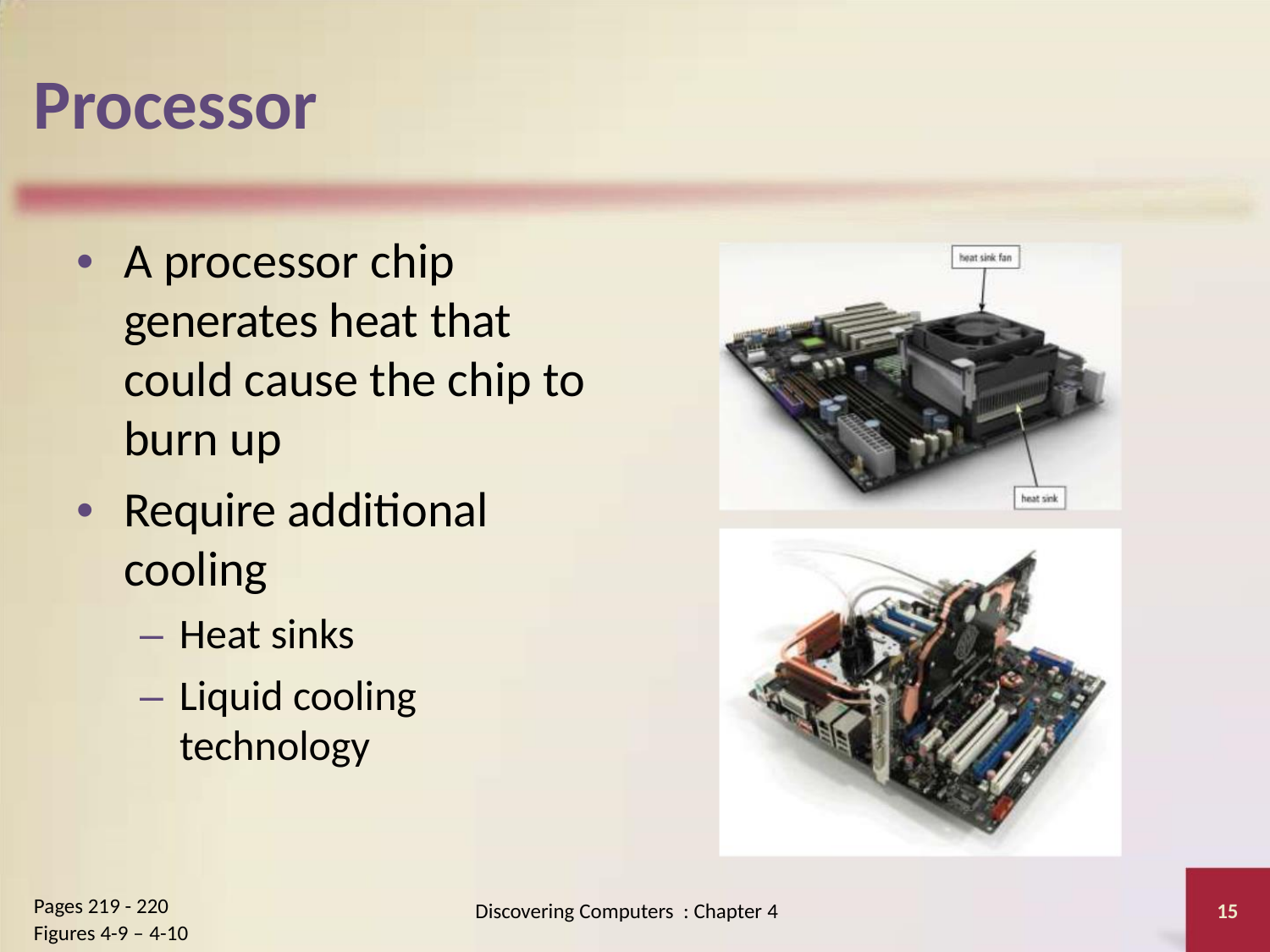

Processor
• A processor chip
generates heat that
could cause the chip to
burn up
• Require additional
cooling
– Heat sinks
– Liquid cooling
technology
Pages 219 - 220
Figures 4-9 – 4-10
Discovering Computers  : Chapter 4
15